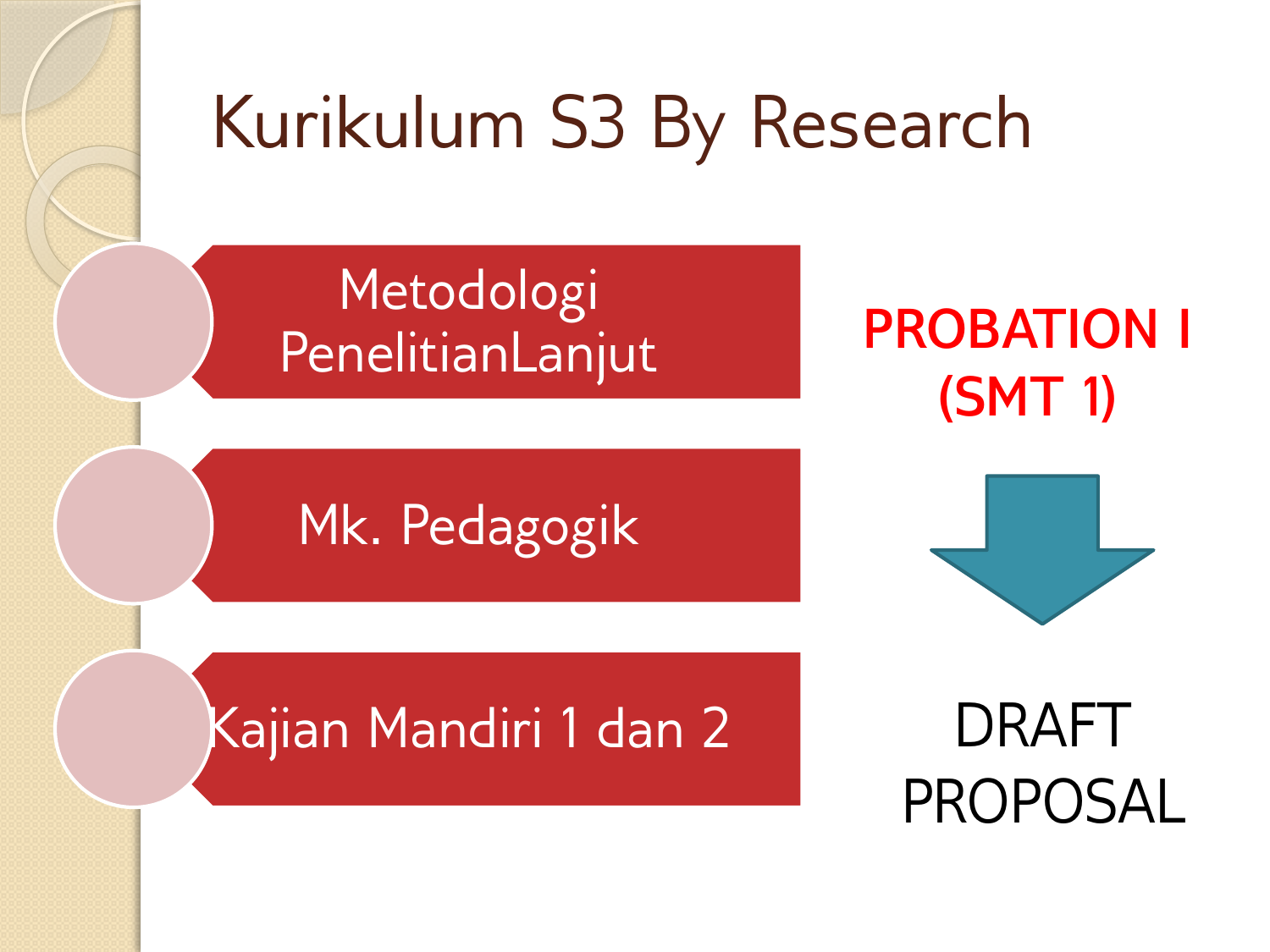

# Kurikulum S3 By Research
Metodologi PenelitianLanjut
Mk. Pedagogik
Kajian Mandiri 1 dan 2
PROBATION I (SMT 1)

DRAFT PROPOSAL